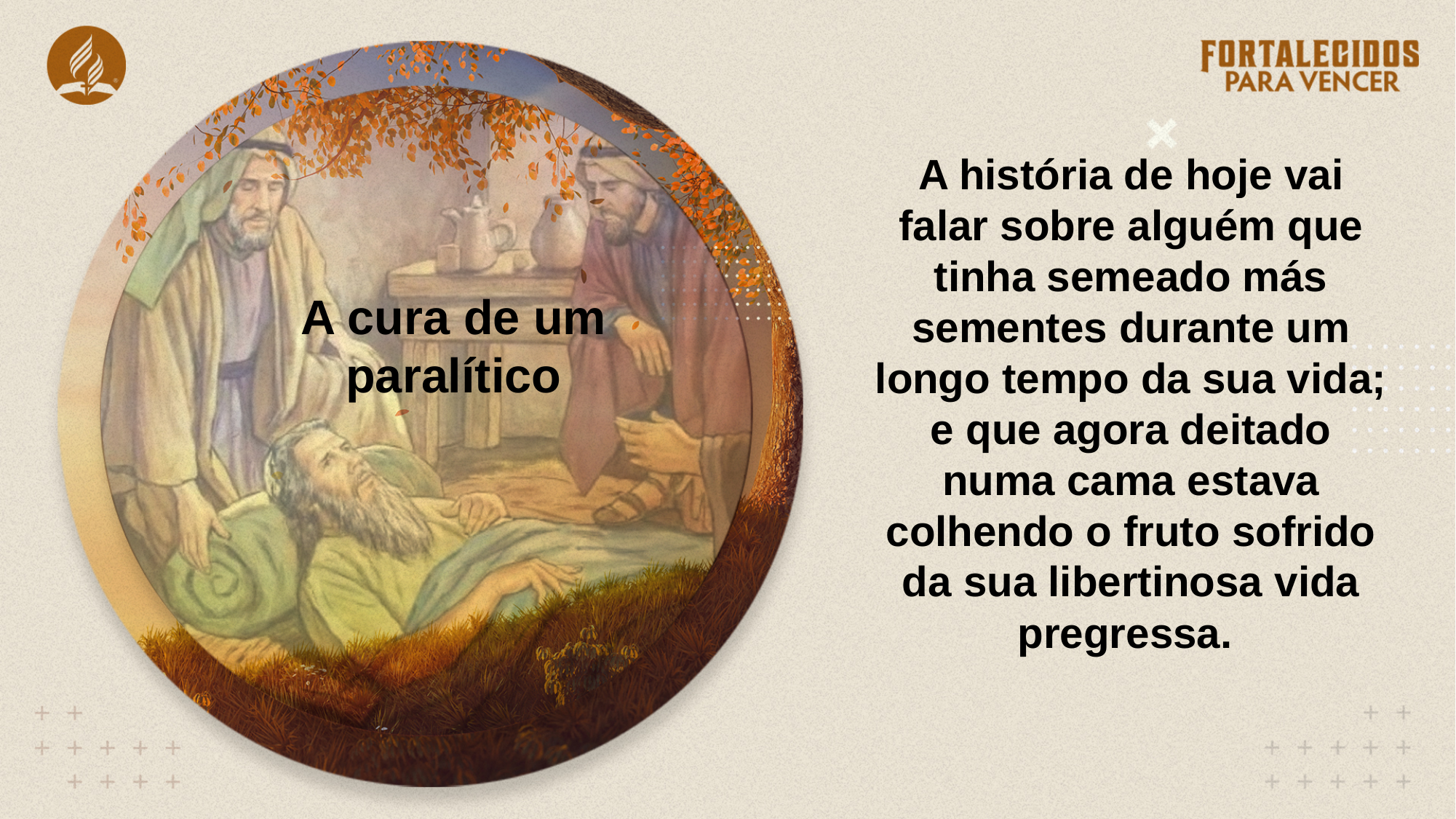

A história de hoje vai falar sobre alguém que tinha semeado más sementes durante um longo tempo da sua vida; e que agora deitado numa cama estava colhendo o fruto sofrido da sua libertinosa vida pregressa.
A cura de um paralítico